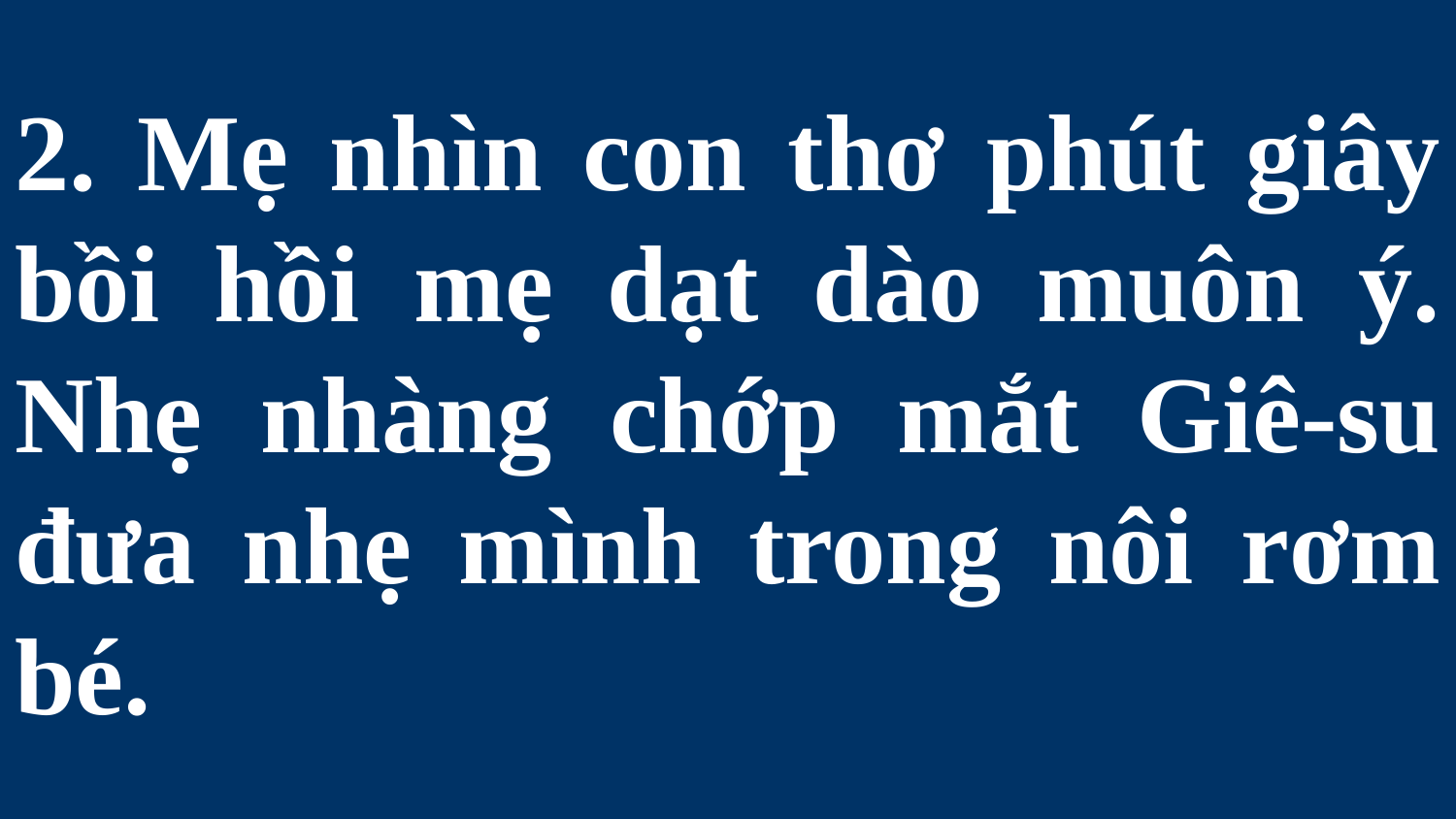

# 2. Mẹ nhìn con thơ phút giây bồi hồi mẹ dạt dào muôn ý. Nhẹ nhàng chớp mắt Giê-su đưa nhẹ mình trong nôi rơm bé.